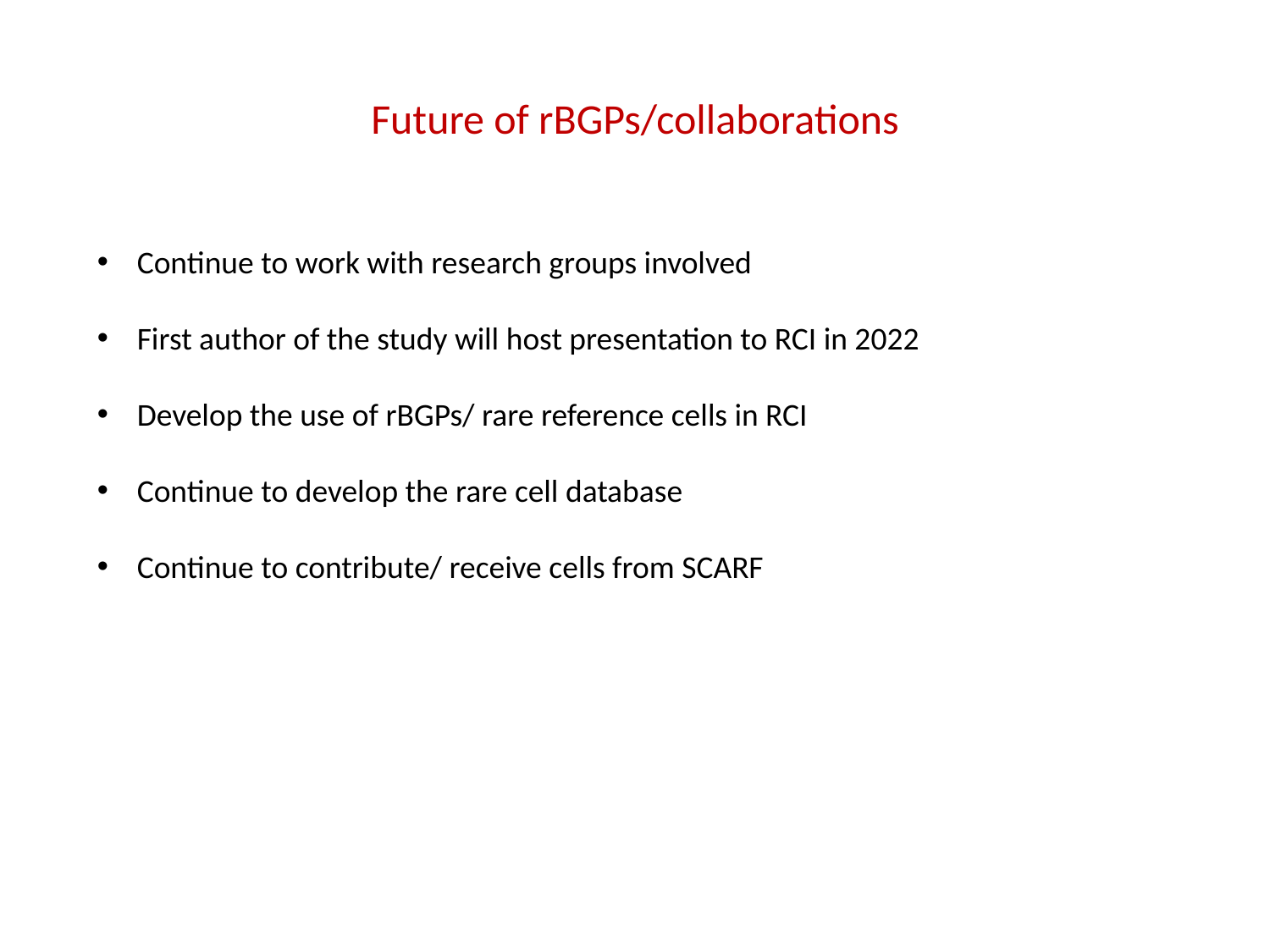

# Future of rBGPs/collaborations
Continue to work with research groups involved

First author of the study will host presentation to RCI in 2022

Develop the use of rBGPs/ rare reference cells in RCI

Continue to develop the rare cell database

Continue to contribute/ receive cells from SCARF